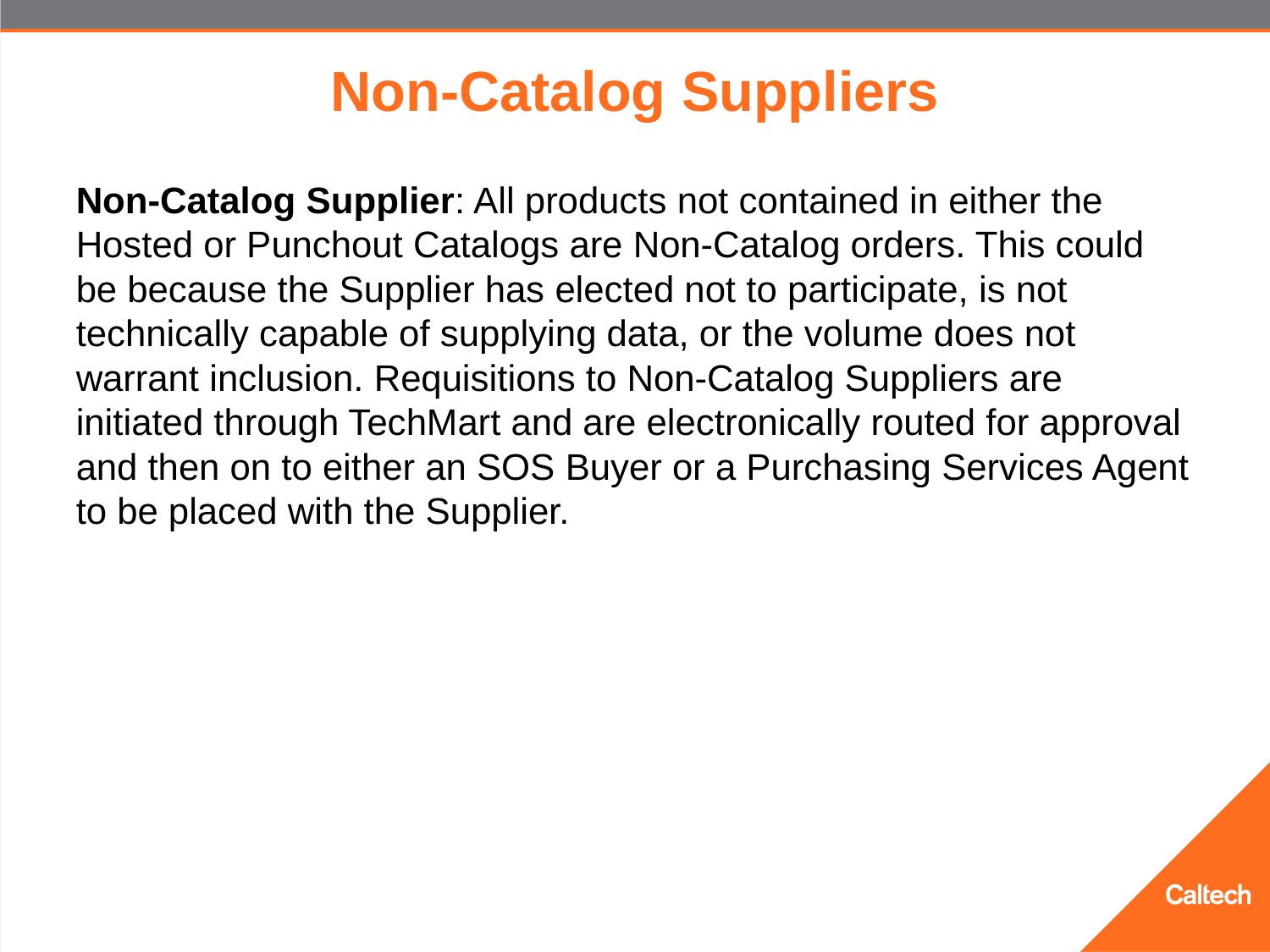

# Non-Catalog Suppliers
Non-Catalog Supplier: All products not contained in either the Hosted or Punchout Catalogs are Non-Catalog orders. This could be because the Supplier has elected not to participate, is not technically capable of supplying data, or the volume does not warrant inclusion. Requisitions to Non-Catalog Suppliers are initiated through TechMart and are electronically routed for approval and then on to either an SOS Buyer or a Purchasing Services Agent to be placed with the Supplier.